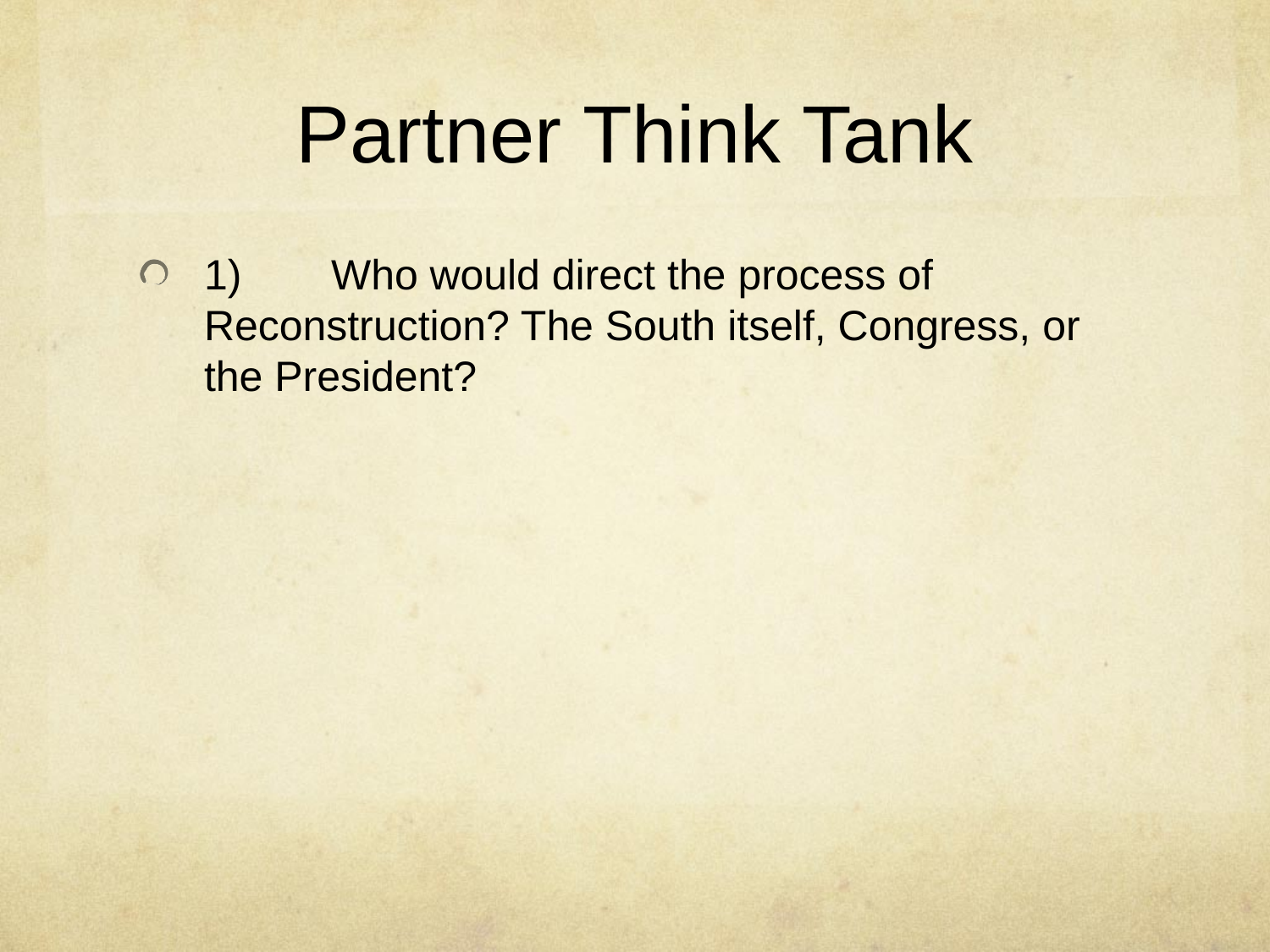

# Partner Think Tank
1)	Who would direct the process of Reconstruction? The South itself, Congress, or the President?